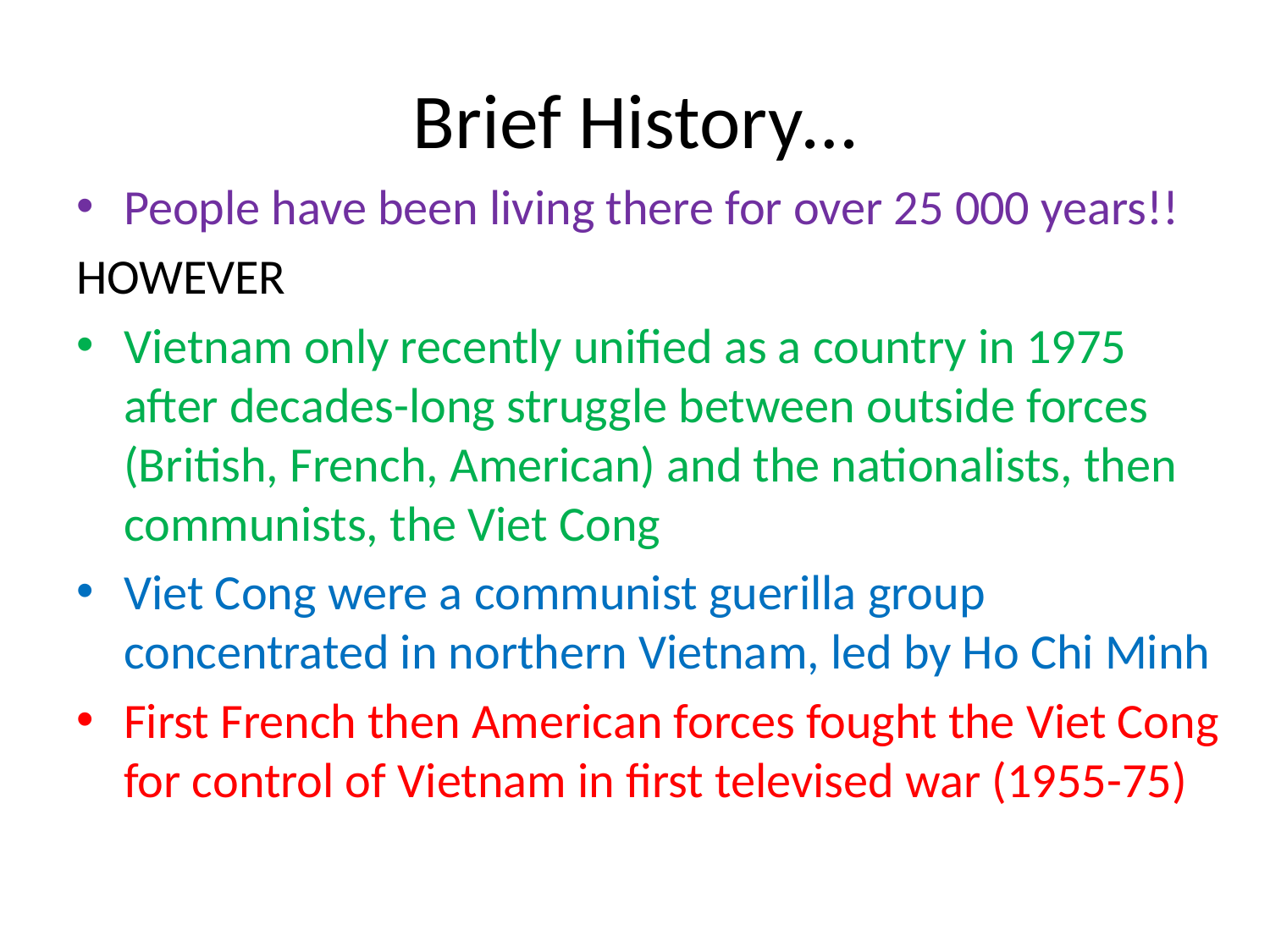

# Brief History…
People have been living there for over 25 000 years!!
HOWEVER
Vietnam only recently unified as a country in 1975 after decades-long struggle between outside forces (British, French, American) and the nationalists, then communists, the Viet Cong
Viet Cong were a communist guerilla group concentrated in northern Vietnam, led by Ho Chi Minh
First French then American forces fought the Viet Cong for control of Vietnam in first televised war (1955-75)